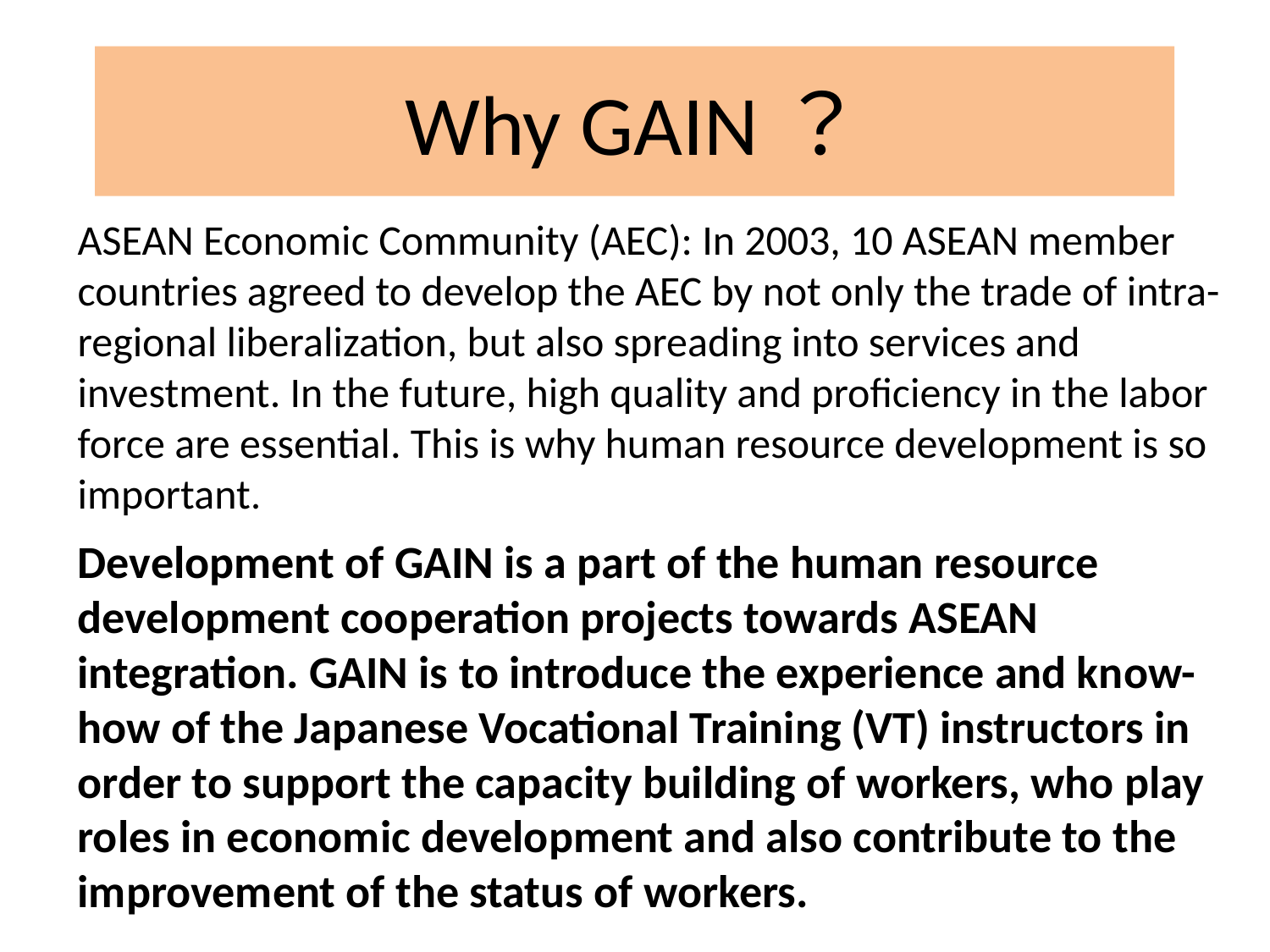

# Why GAIN？
ASEAN Economic Community (AEC): In 2003, 10 ASEAN member countries agreed to develop the AEC by not only the trade of intra-regional liberalization, but also spreading into services and investment. In the future, high quality and proficiency in the labor force are essential. This is why human resource development is so important.
Development of GAIN is a part of the human resource development cooperation projects towards ASEAN integration. GAIN is to introduce the experience and know-how of the Japanese Vocational Training (VT) instructors in order to support the capacity building of workers, who play roles in economic development and also contribute to the improvement of the status of workers.